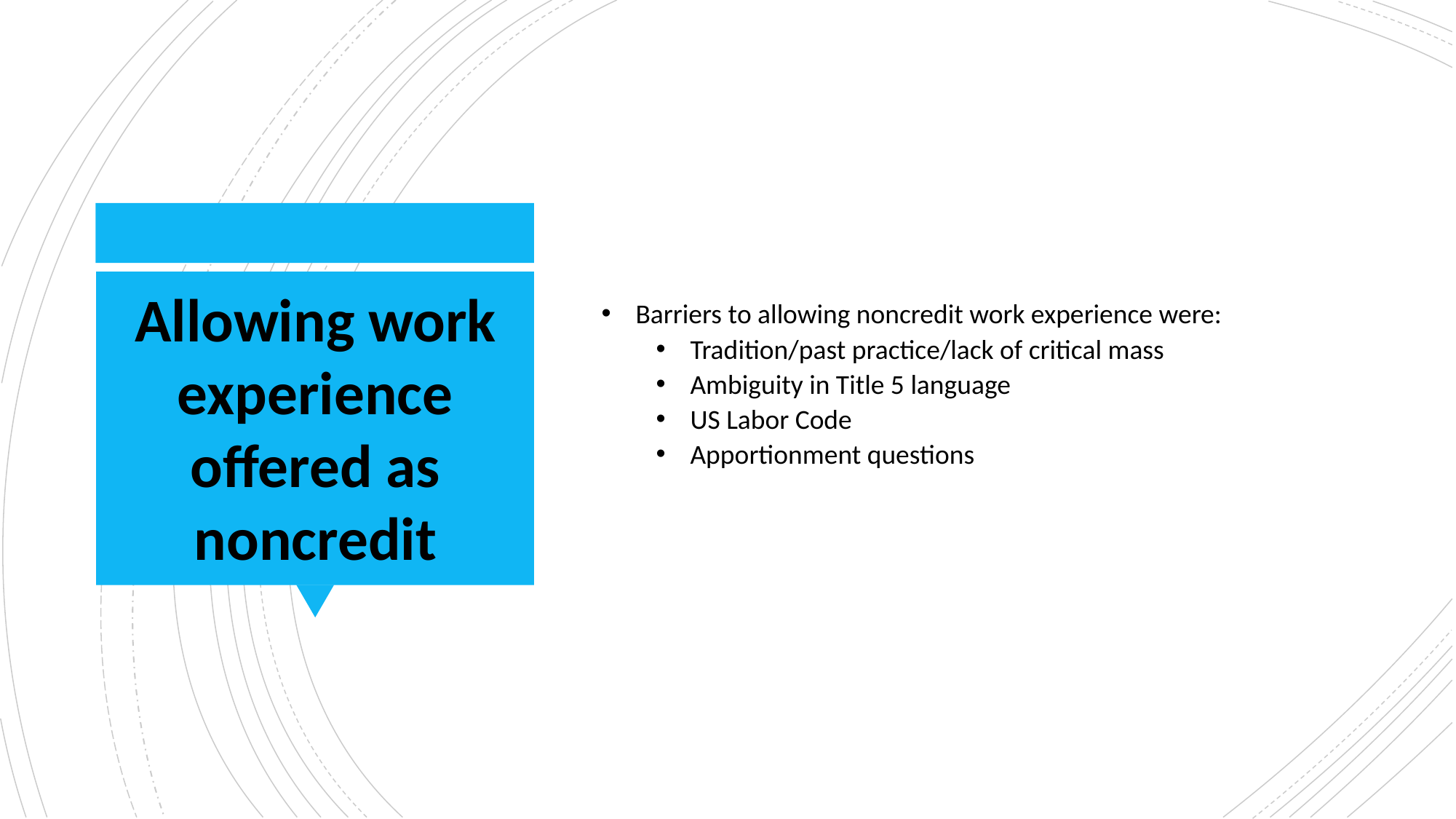

Allowing work experience offered as noncredit
Barriers to allowing noncredit work experience were:
Tradition/past practice/lack of critical mass
Ambiguity in Title 5 language
US Labor Code
Apportionment questions